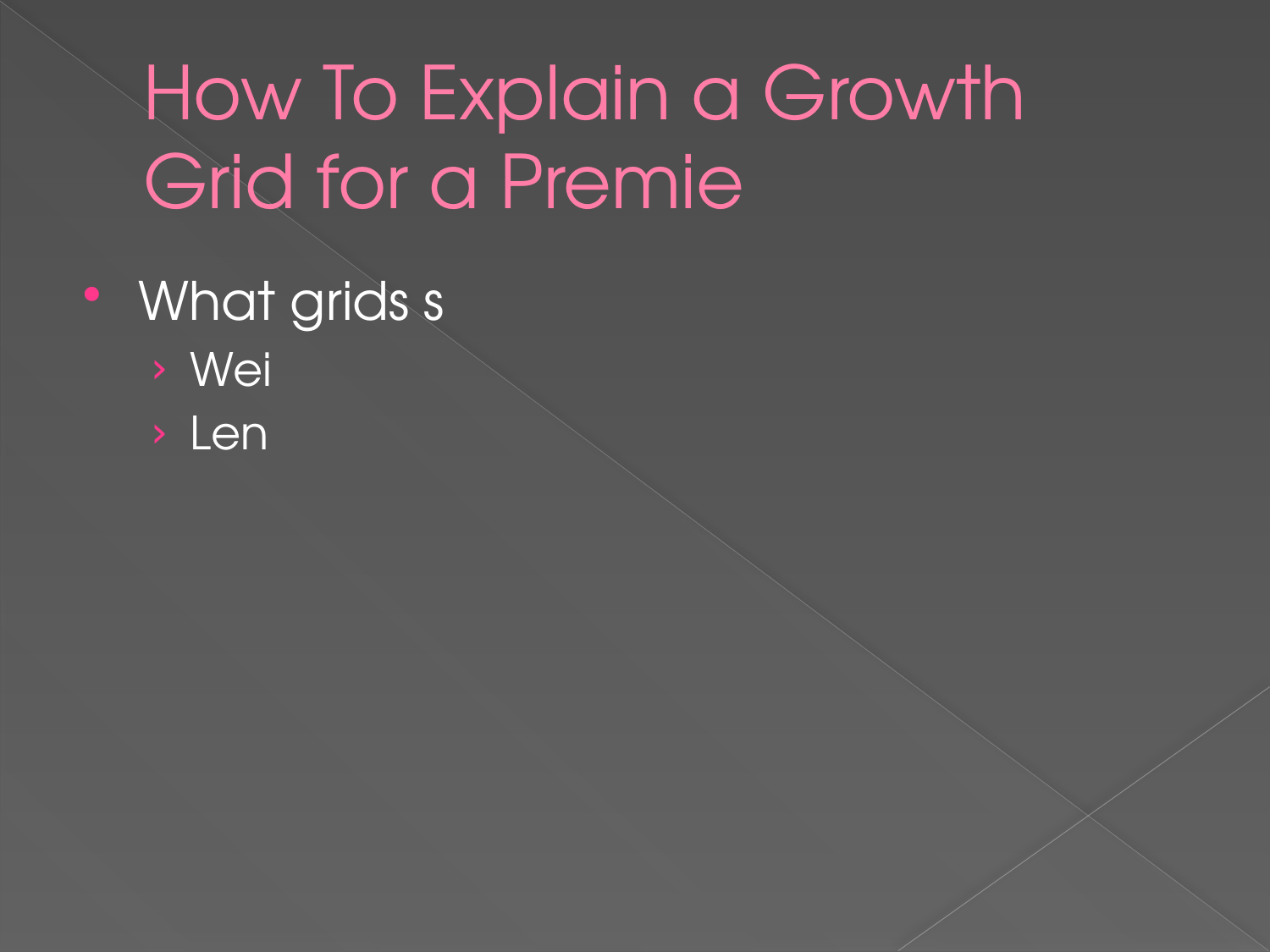

# How To Explain a Growth Grid for a Premie
What grids s
Wei
Len